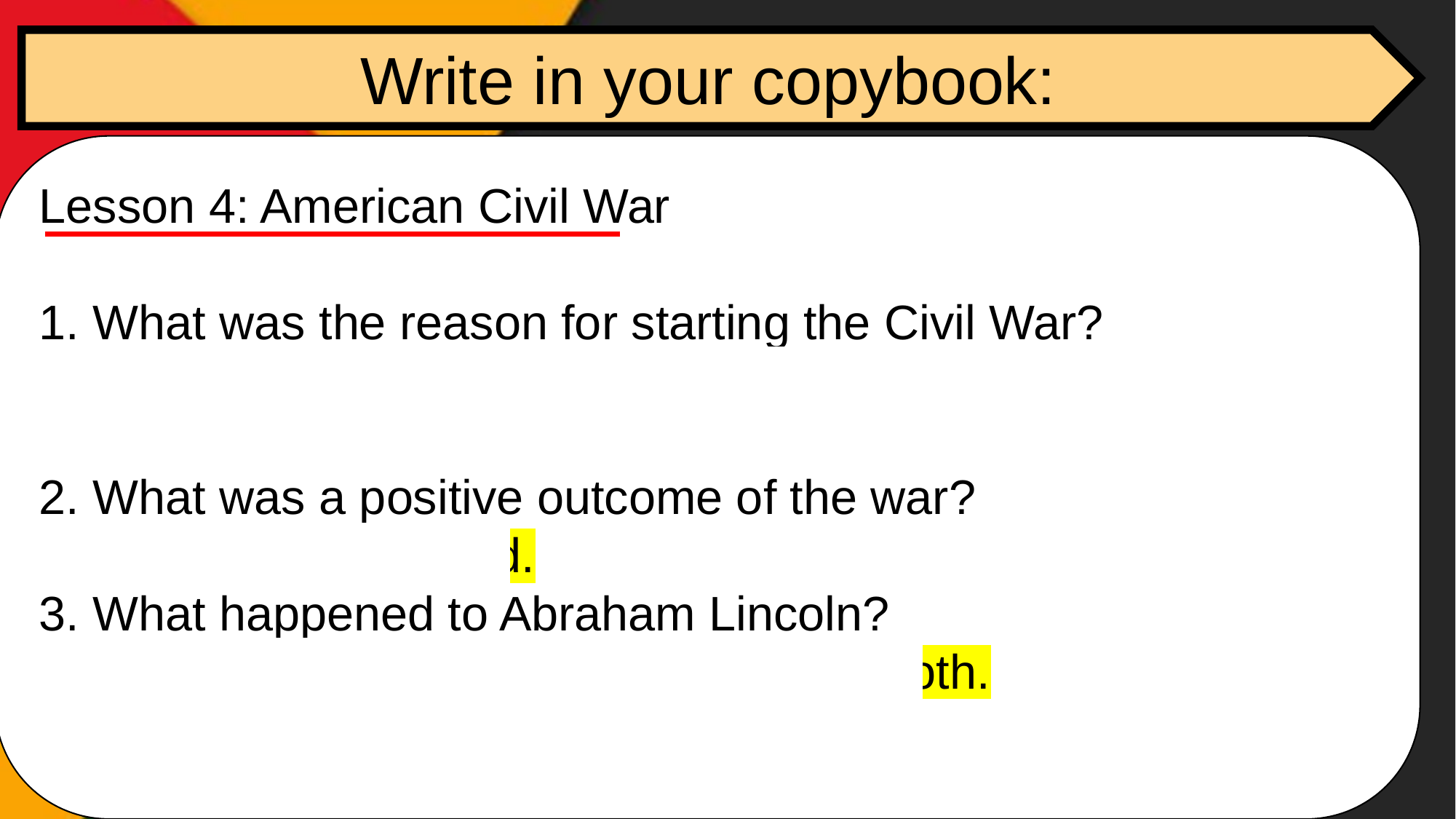

Write in your copybook:
Lesson 4: American Civil War

1. What was the reason for starting the Civil War?
The South of the United States didn’t want to abolish slavery, so they left and formed a new country.
2. What was a positive outcome of the war?
Slavery was abolished.
3. What happened to Abraham Lincoln?
He was assassinated by John Wilkes Booth.